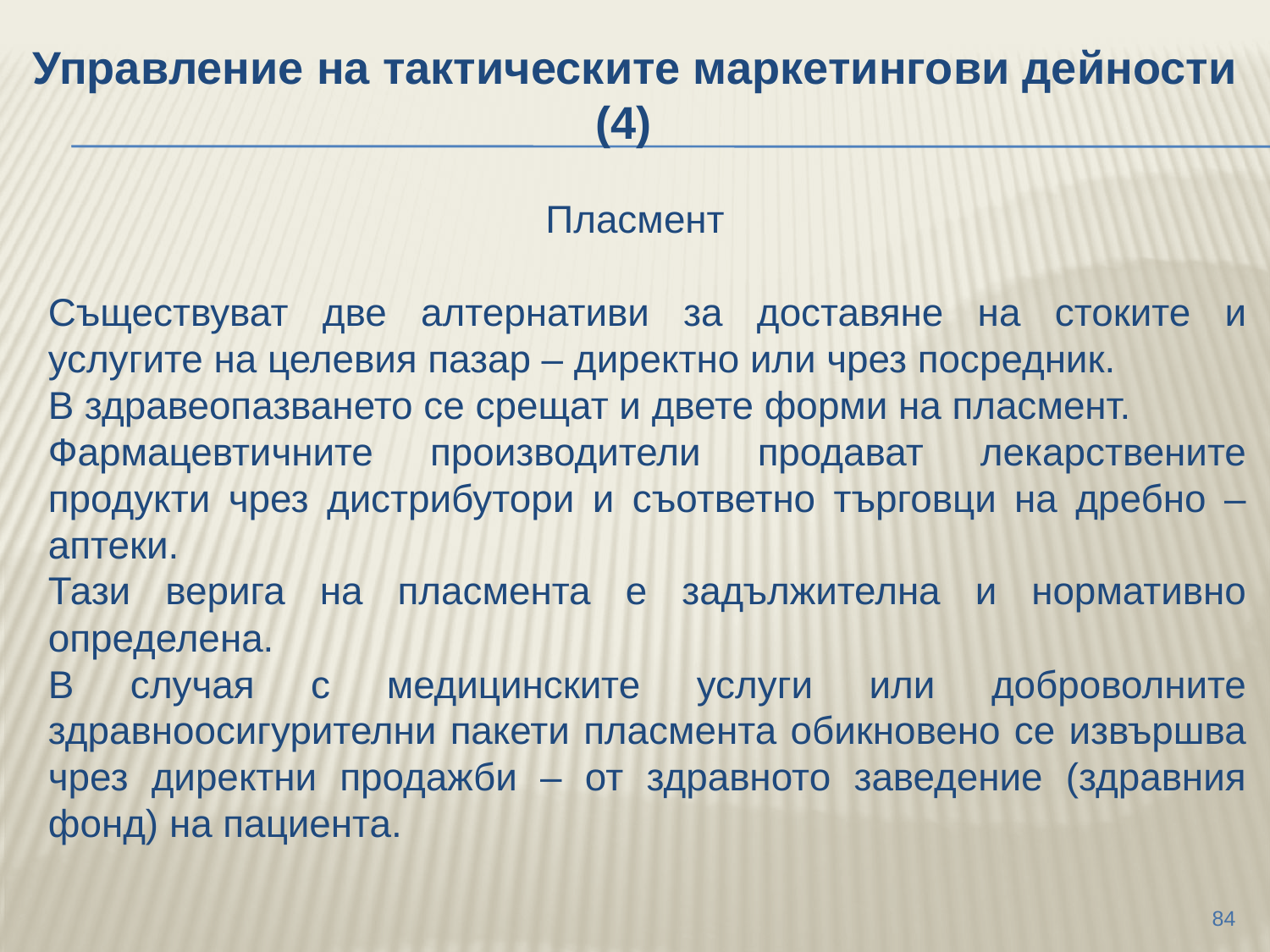

Управление на тактическите маркетингови дейности (4)

Пласмент

	Съществуват две алтернативи за доставяне на стоките и услугите на целевия пазар – директно или чрез посредник.
	В здравеопазването се срещат и двете форми на пласмент.
	Фармацевтичните производители продават лекарствените продукти чрез дистрибутори и съответно търговци на дребно – аптеки.
	Тази верига на пласмента е задължителна и нормативно определена.
	В случая с медицинските услуги или доброволните здравноосигурителни пакети пласмента обикновено се извършва чрез директни продажби – от здравното заведение (здравния фонд) на пациента.

84